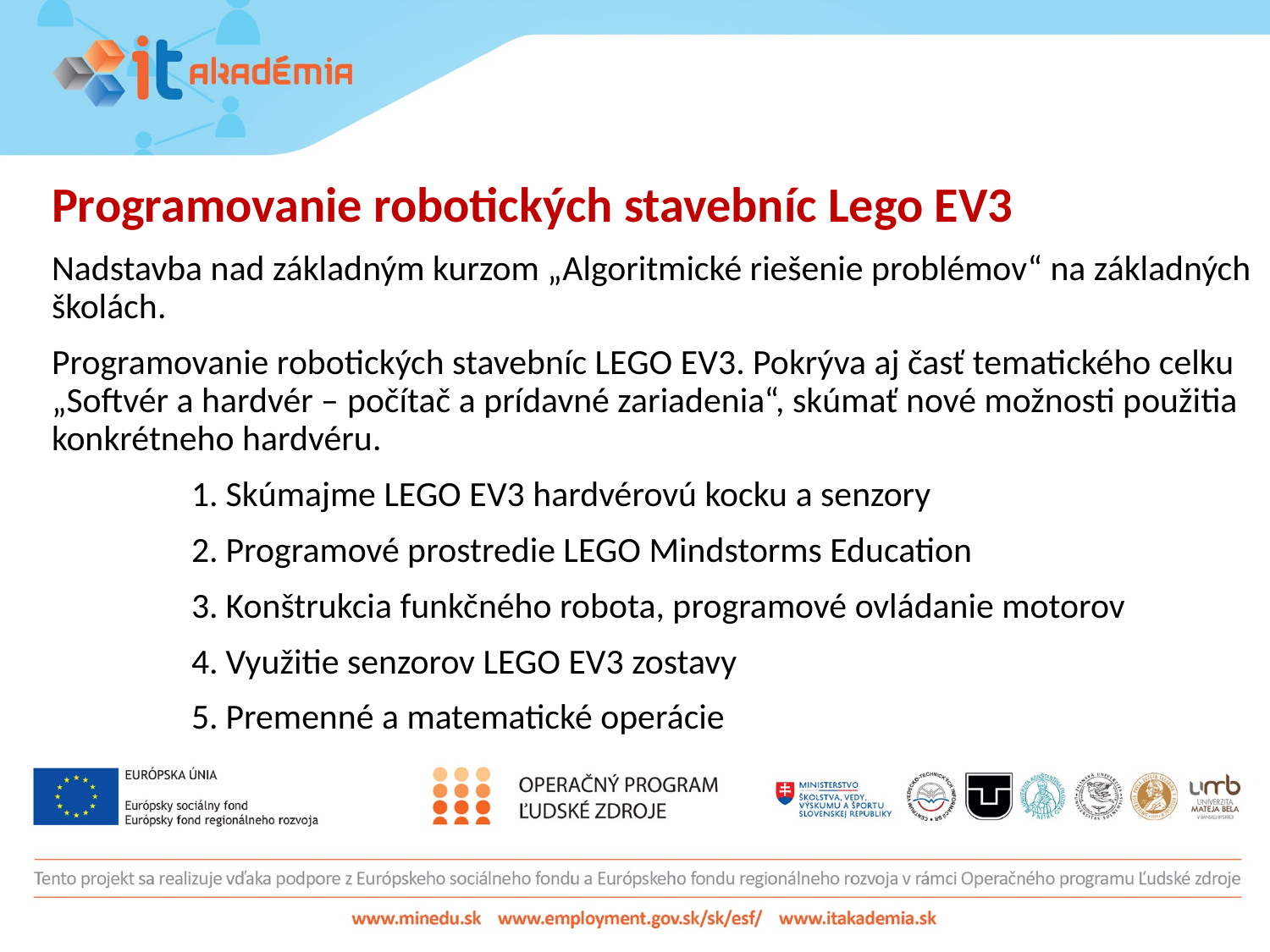

Programovanie robotických stavebníc Lego EV3
Nadstavba nad základným kurzom „Algoritmické riešenie problémov“ na základných školách.
Programovanie robotických stavebníc LEGO EV3. Pokrýva aj časť tematického celku „Softvér a hardvér – počítač a prídavné zariadenia“, skúmať nové možnosti použitia konkrétneho hardvéru.
Skúmajme LEGO EV3 hardvérovú kocku a senzory
Programové prostredie LEGO Mindstorms Education
Konštrukcia funkčného robota, programové ovládanie motorov
Využitie senzorov LEGO EV3 zostavy
Premenné a matematické operácie